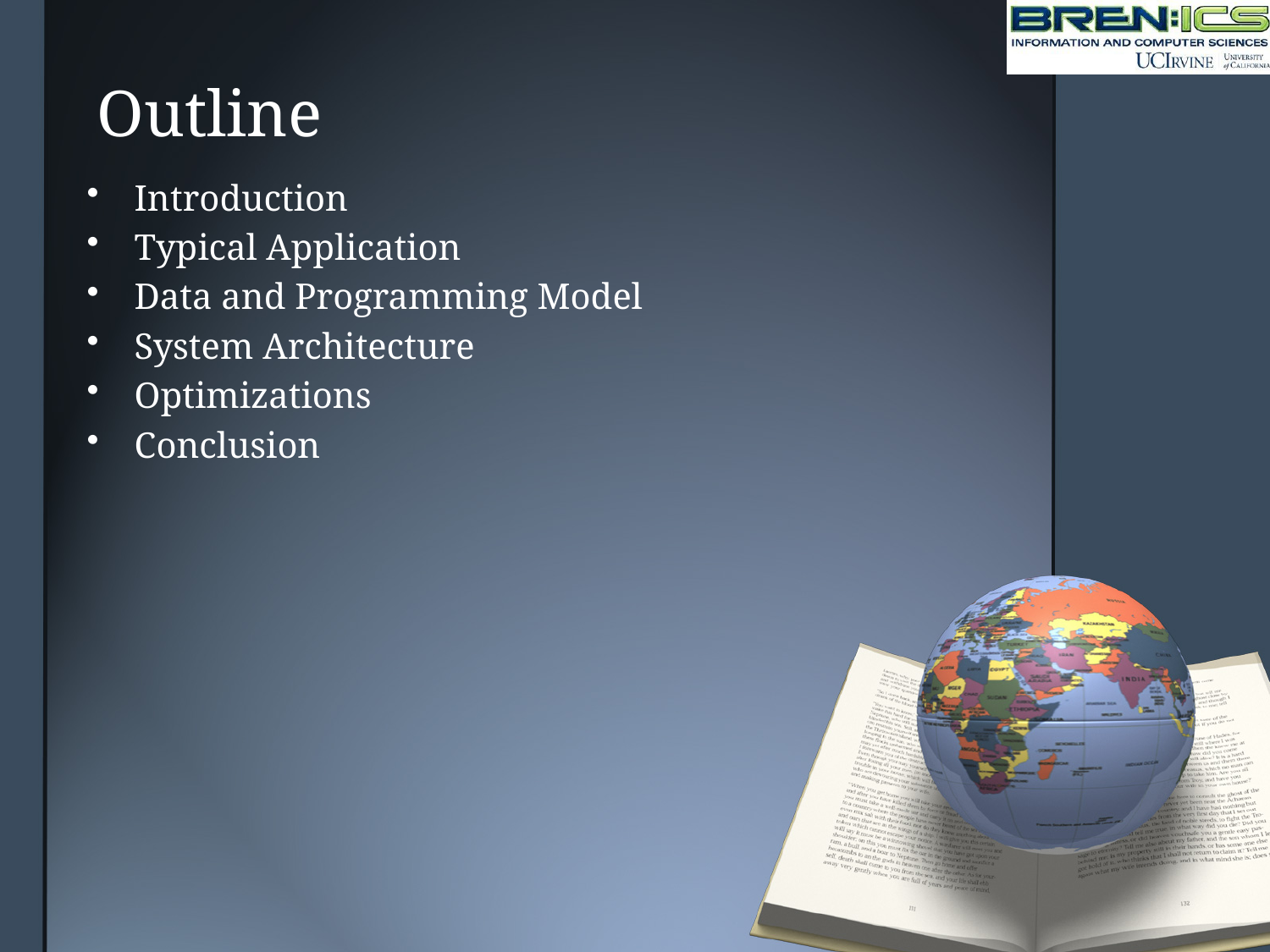

# Outline
Introduction
Typical Application
Data and Programming Model
System Architecture
Optimizations
Conclusion